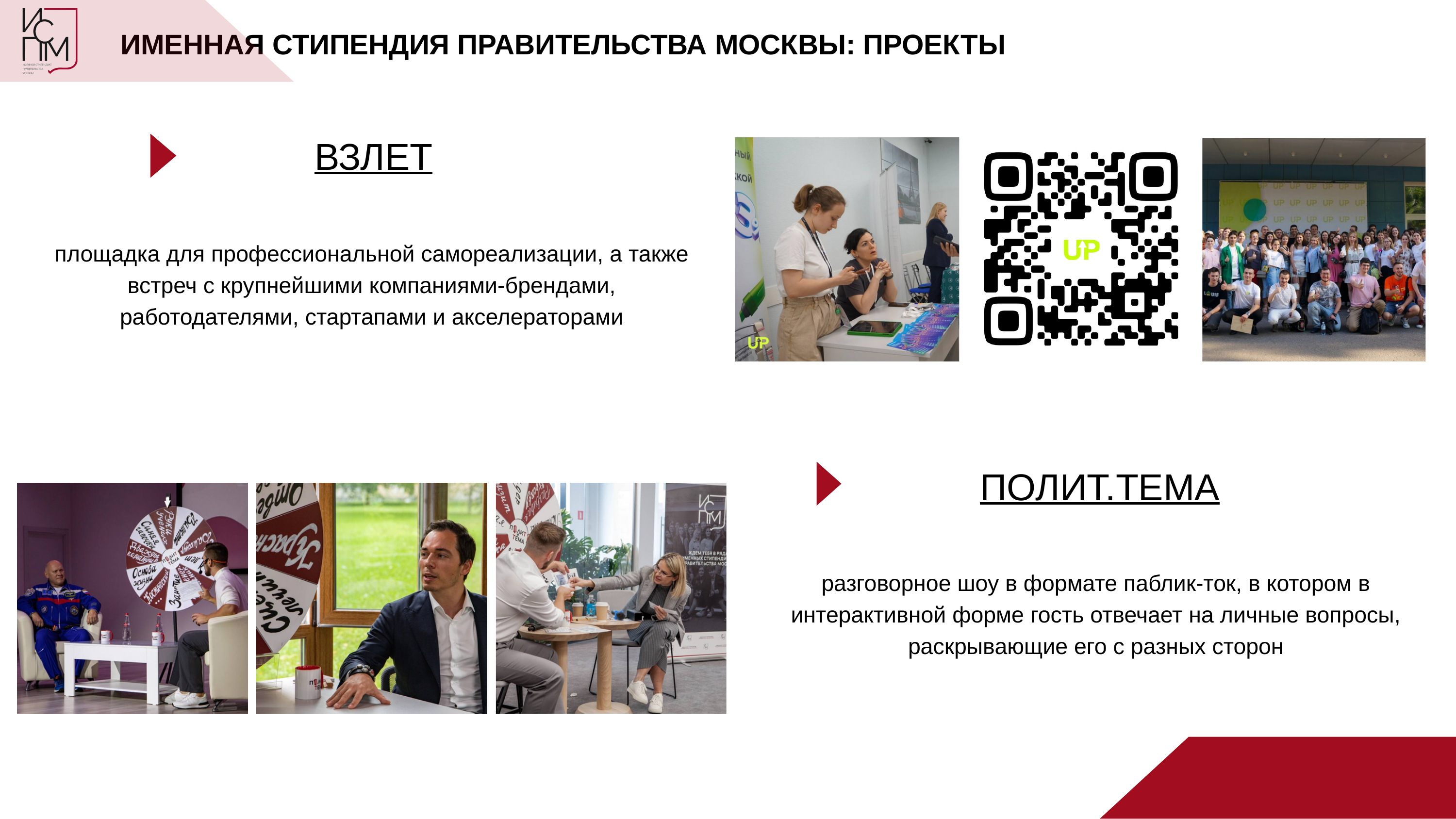

ИМЕННАЯ СТИПЕНДИЯ ПРАВИТЕЛЬСТВА МОСКВЫ: ПРОЕКТЫ
ВЗЛЕТ

площадка для профессиональной самореализации, а также встреч с крупнейшими компаниями-брендами, работодателями, стартапами и акселераторами
ПОЛИТ.ТЕМА

разговорное шоу в формате паблик-ток, в котором в интерактивной форме гость отвечает на личные вопросы, раскрывающие его с разных сторон